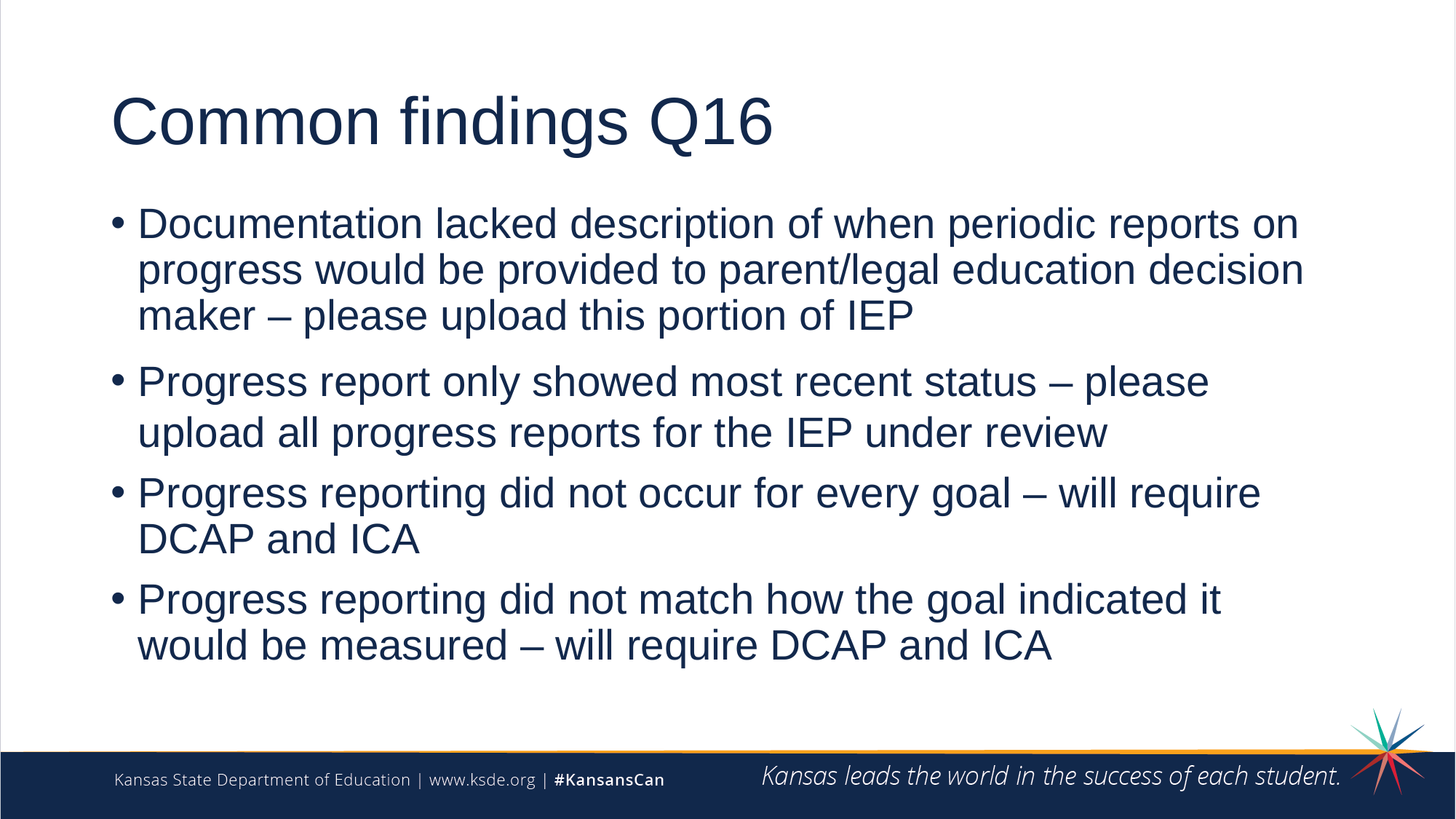

# Common findings Q16
Documentation lacked description of when periodic reports on progress would be provided to parent/legal education decision maker – please upload this portion of IEP
Progress report only showed most recent status – please upload all progress reports for the IEP under review
Progress reporting did not occur for every goal – will require DCAP and ICA
Progress reporting did not match how the goal indicated it would be measured – will require DCAP and ICA